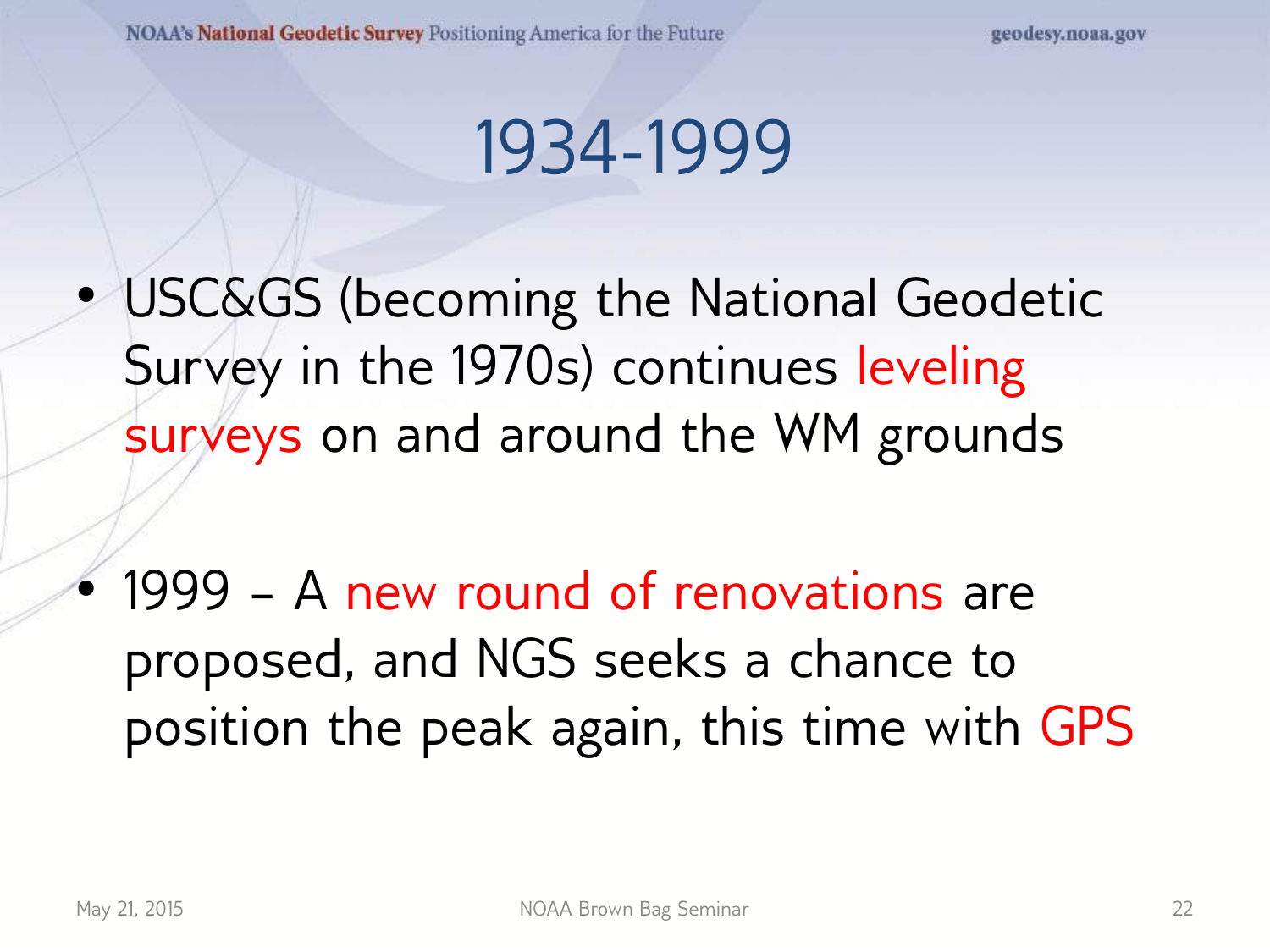

# 1934-1999
USC&GS (becoming the National Geodetic Survey in the 1970s) continues leveling surveys on and around the WM grounds

1999 – A new round of renovations are proposed, and NGS seeks a chance to position the peak again, this time with GPS
May 21, 2015
NOAA Brown Bag Seminar
22